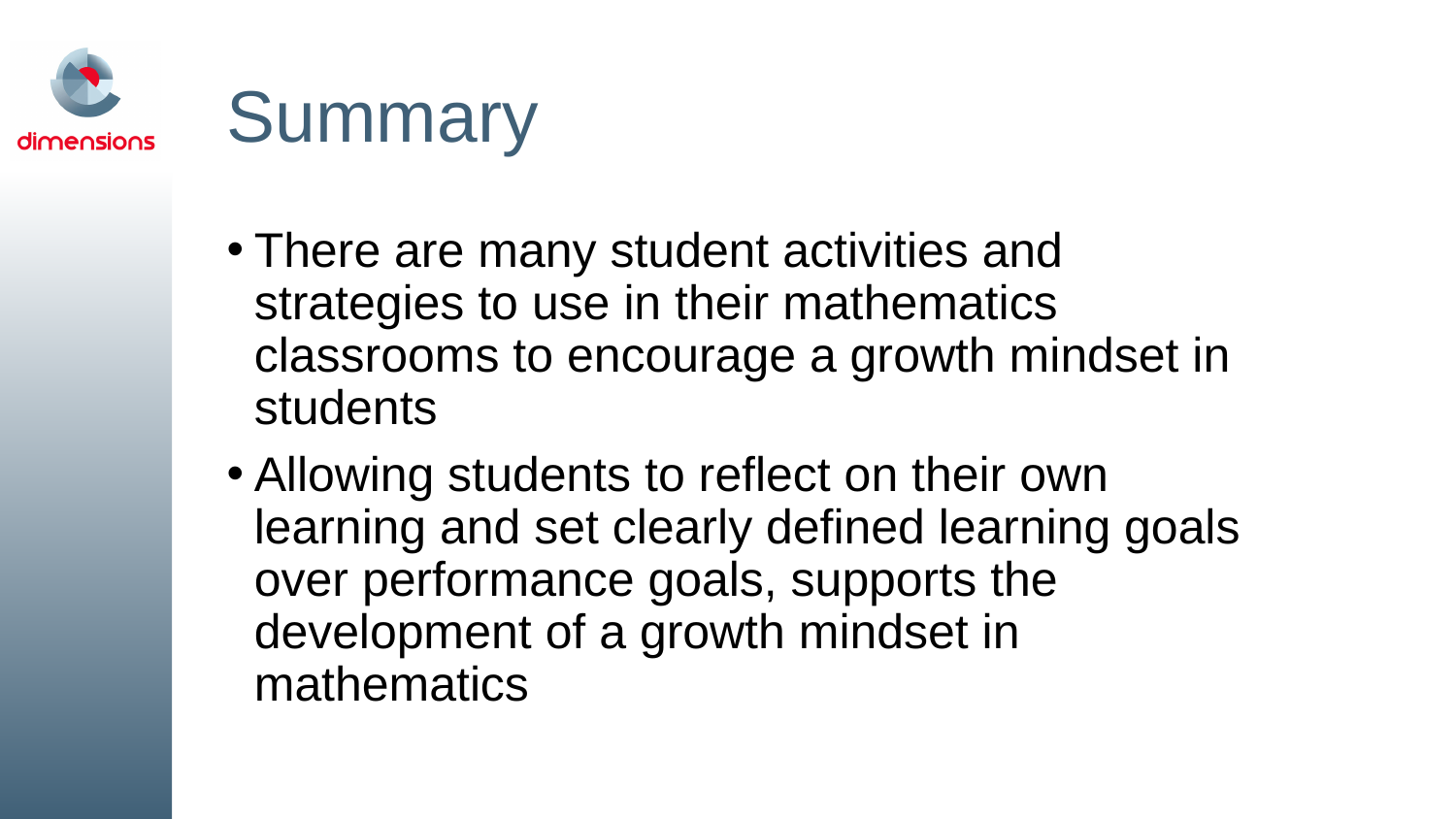

# Summary
There are many student activities and strategies to use in their mathematics classrooms to encourage a growth mindset in students
Allowing students to reflect on their own learning and set clearly defined learning goals over performance goals, supports the development of a growth mindset in mathematics